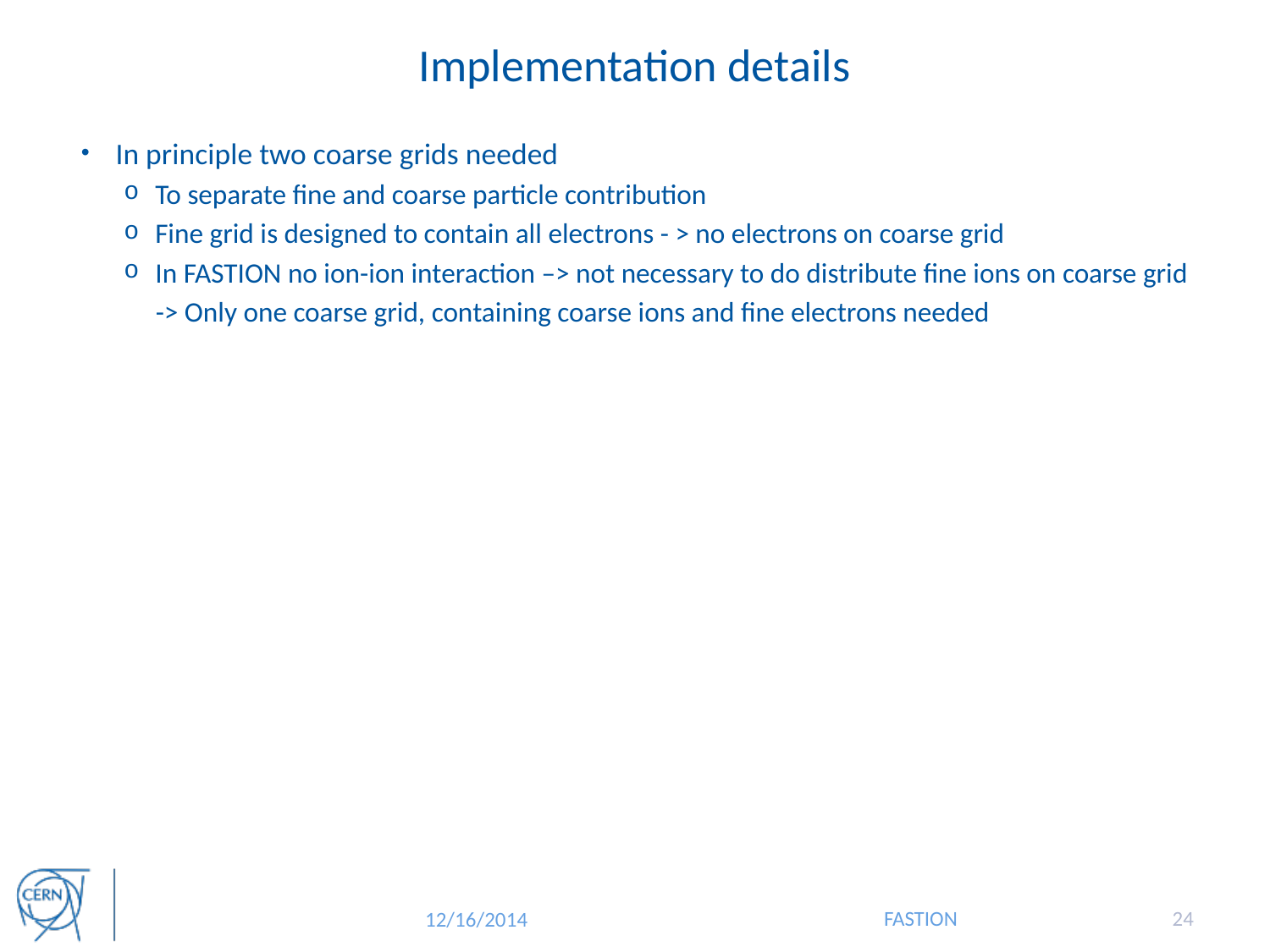

# Implementation details
In principle two coarse grids needed
To separate fine and coarse particle contribution
Fine grid is designed to contain all electrons - > no electrons on coarse grid
In FASTION no ion-ion interaction –> not necessary to do distribute fine ions on coarse grid
     -> Only one coarse grid, containing coarse ions and fine electrons needed

12/16/2014
FASTION
24